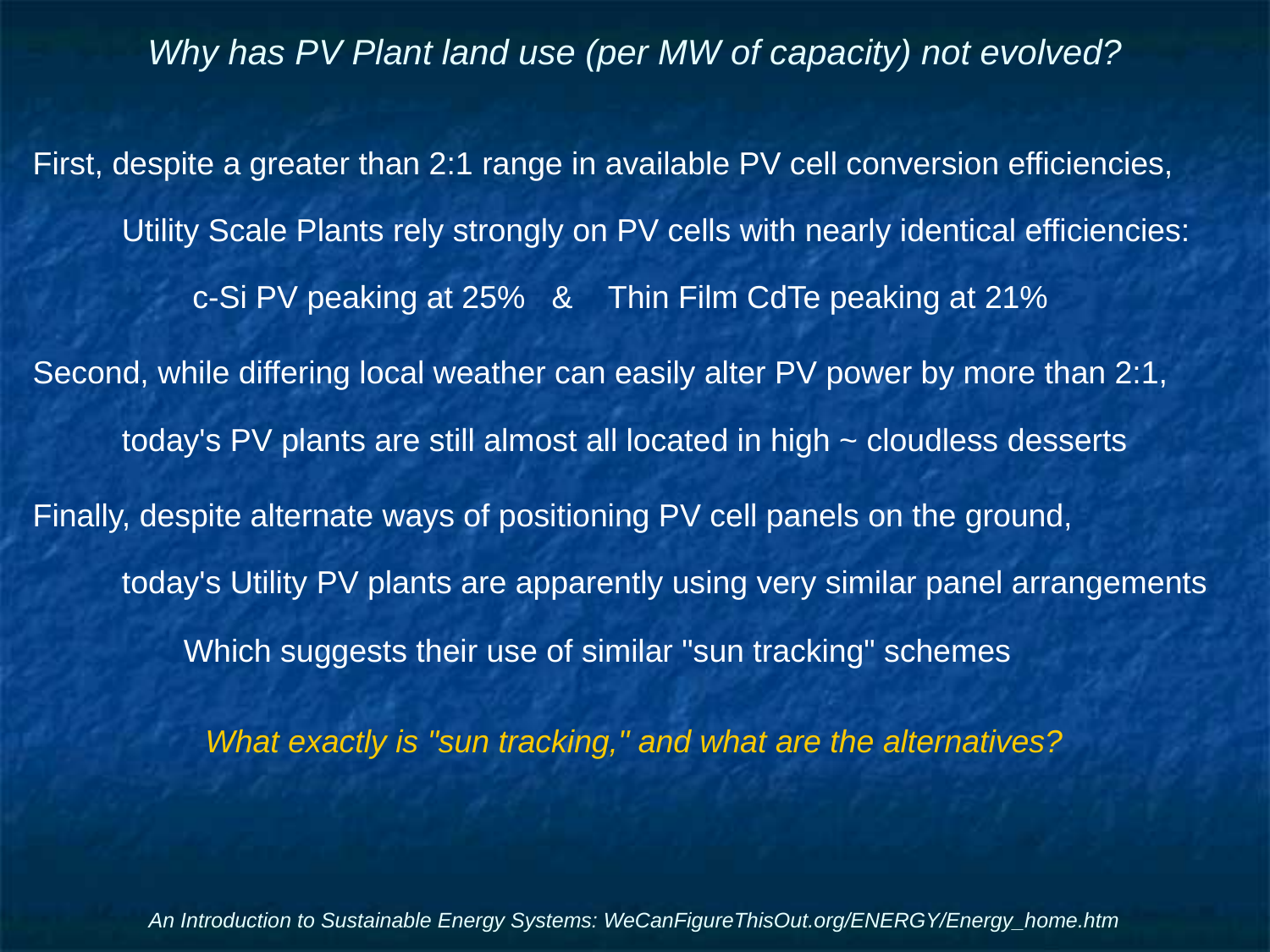

# Why has PV Plant land use (per MW of capacity) not evolved?
First, despite a greater than 2:1 range in available PV cell conversion efficiencies,

Utility Scale Plants rely strongly on PV cells with nearly identical efficiencies:

 c-Si PV peaking at 25%   &    Thin Film CdTe peaking at 21%

Second, while differing local weather can easily alter PV power by more than 2:1,

today's PV plants are still almost all located in high ~ cloudless desserts

Finally, despite alternate ways of positioning PV cell panels on the ground,

today's Utility PV plants are apparently using very similar panel arrangements

Which suggests their use of similar "sun tracking" schemes

What exactly is "sun tracking," and what are the alternatives?
An Introduction to Sustainable Energy Systems: WeCanFigureThisOut.org/ENERGY/Energy_home.htm